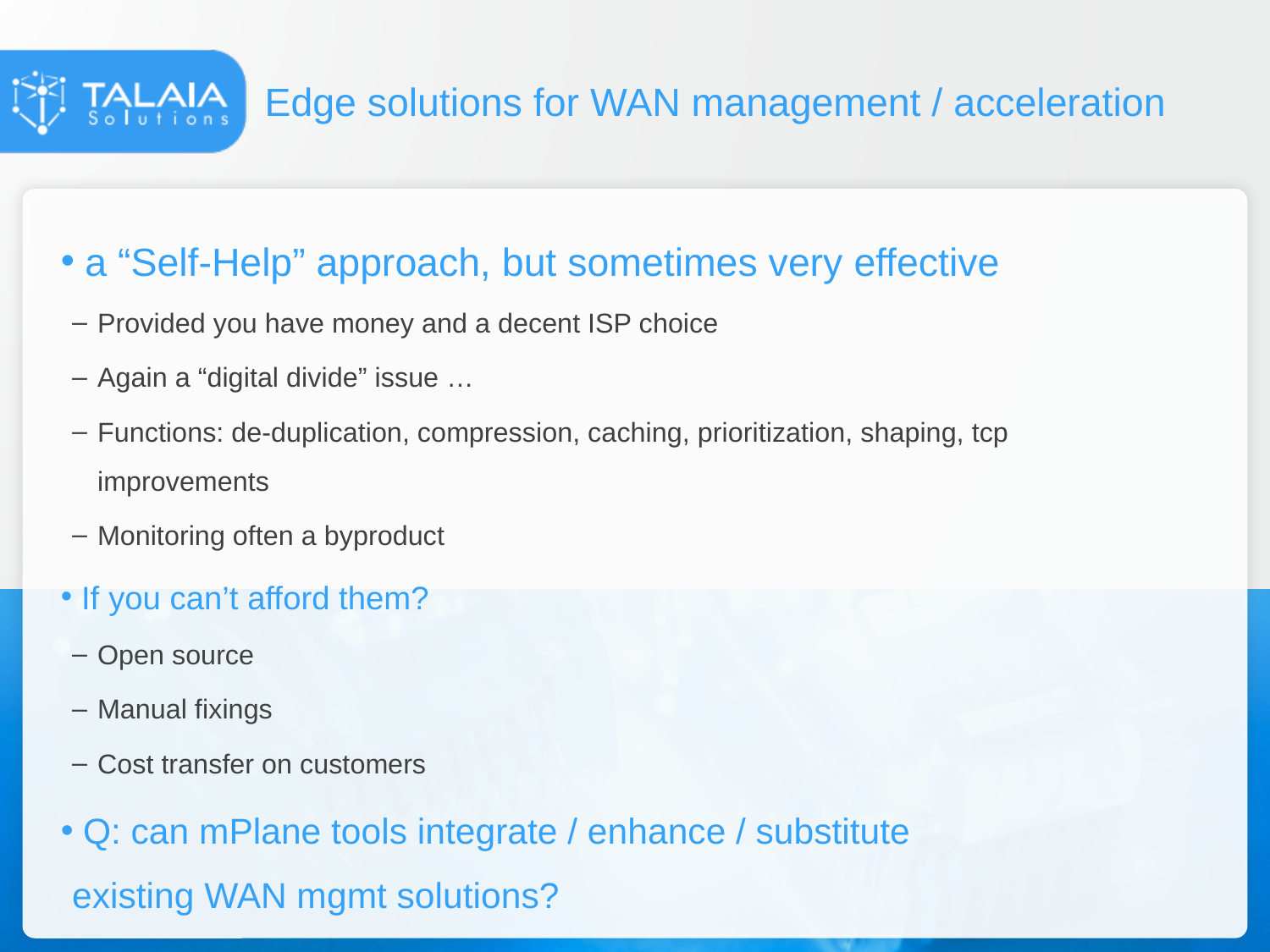

# Edge solutions for WAN management / acceleration
 a “Self-Help” approach, but sometimes very effective
Provided you have money and a decent ISP choice
Again a “digital divide” issue …
Functions: de-duplication, compression, caching, prioritization, shaping, tcp improvements
Monitoring often a byproduct
 If you can’t afford them?
Open source
Manual fixings
Cost transfer on customers
 Q: can mPlane tools integrate / enhance / substitute existing WAN mgmt solutions?